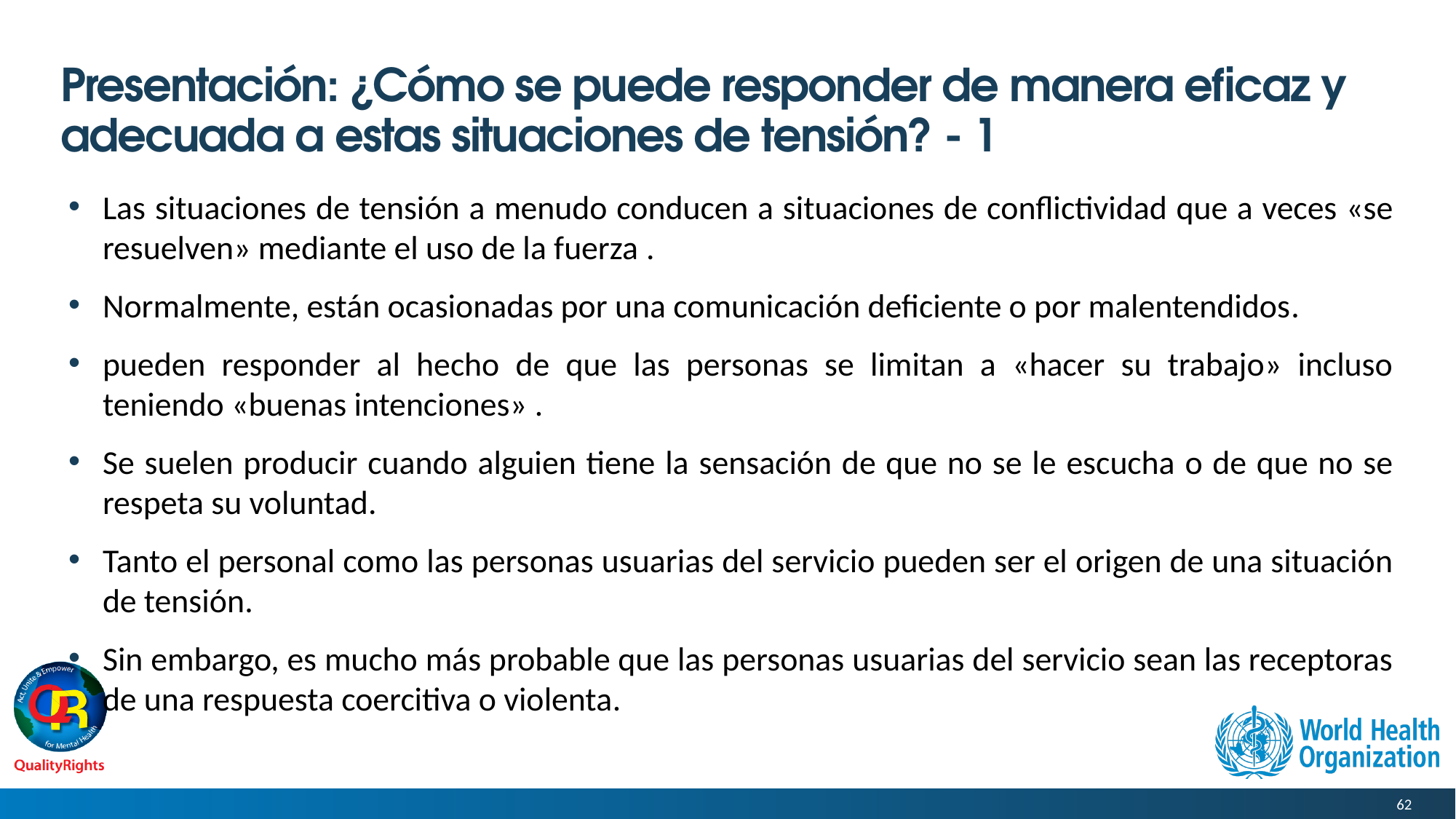

# Presentación: ¿Cómo se puede responder de manera eficaz y adecuada a estas situaciones de tensión? - 1
Las situaciones de tensión a menudo conducen a situaciones de conflictividad que a veces «se resuelven» mediante el uso de la fuerza .
Normalmente, están ocasionadas por una comunicación deficiente o por malentendidos.
pueden responder al hecho de que las personas se limitan a «hacer su trabajo» incluso teniendo «buenas intenciones» .
Se suelen producir cuando alguien tiene la sensación de que no se le escucha o de que no se respeta su voluntad.
Tanto el personal como las personas usuarias del servicio pueden ser el origen de una situación de tensión.
Sin embargo, es mucho más probable que las personas usuarias del servicio sean las receptoras de una respuesta coercitiva o violenta.